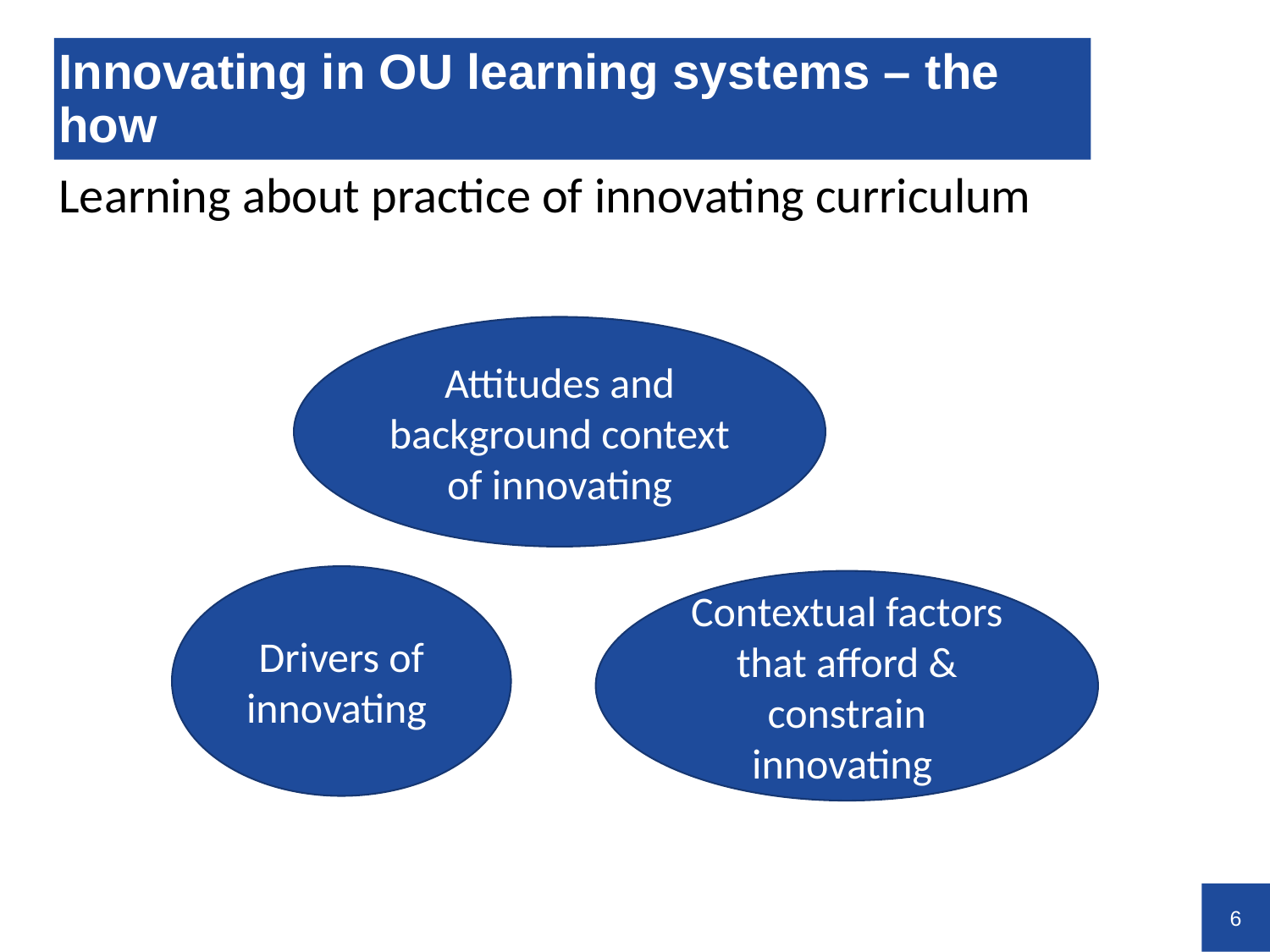

# Innovating in OU learning systems – the how
Learning about practice of innovating curriculum

Attitudes and background context of innovating
Drivers of innovating
Contextual factors that afford & constrain innovating